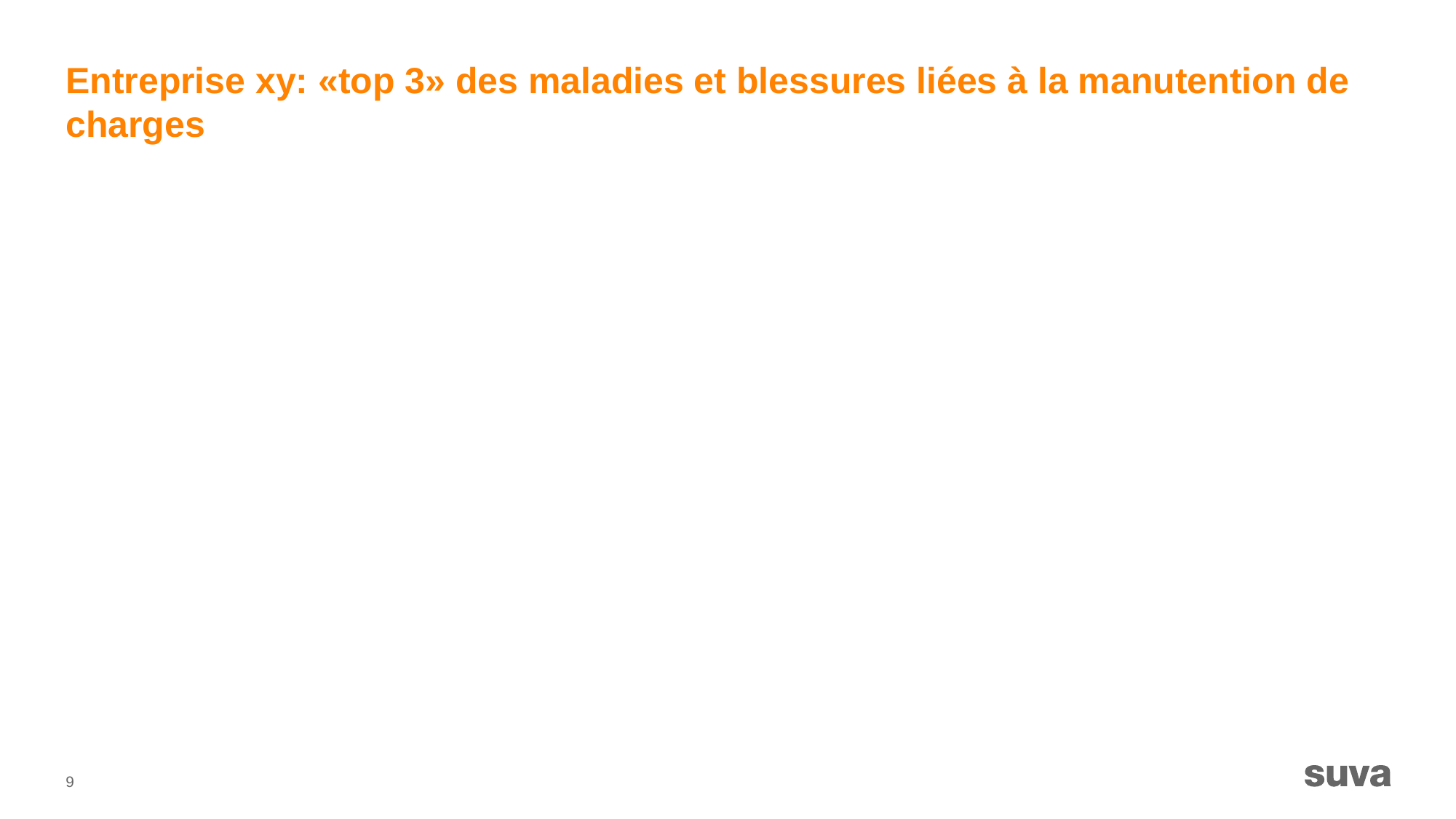

# Entreprise xy: «top 3» des maladies et blessures liées à la manutention de charges

9